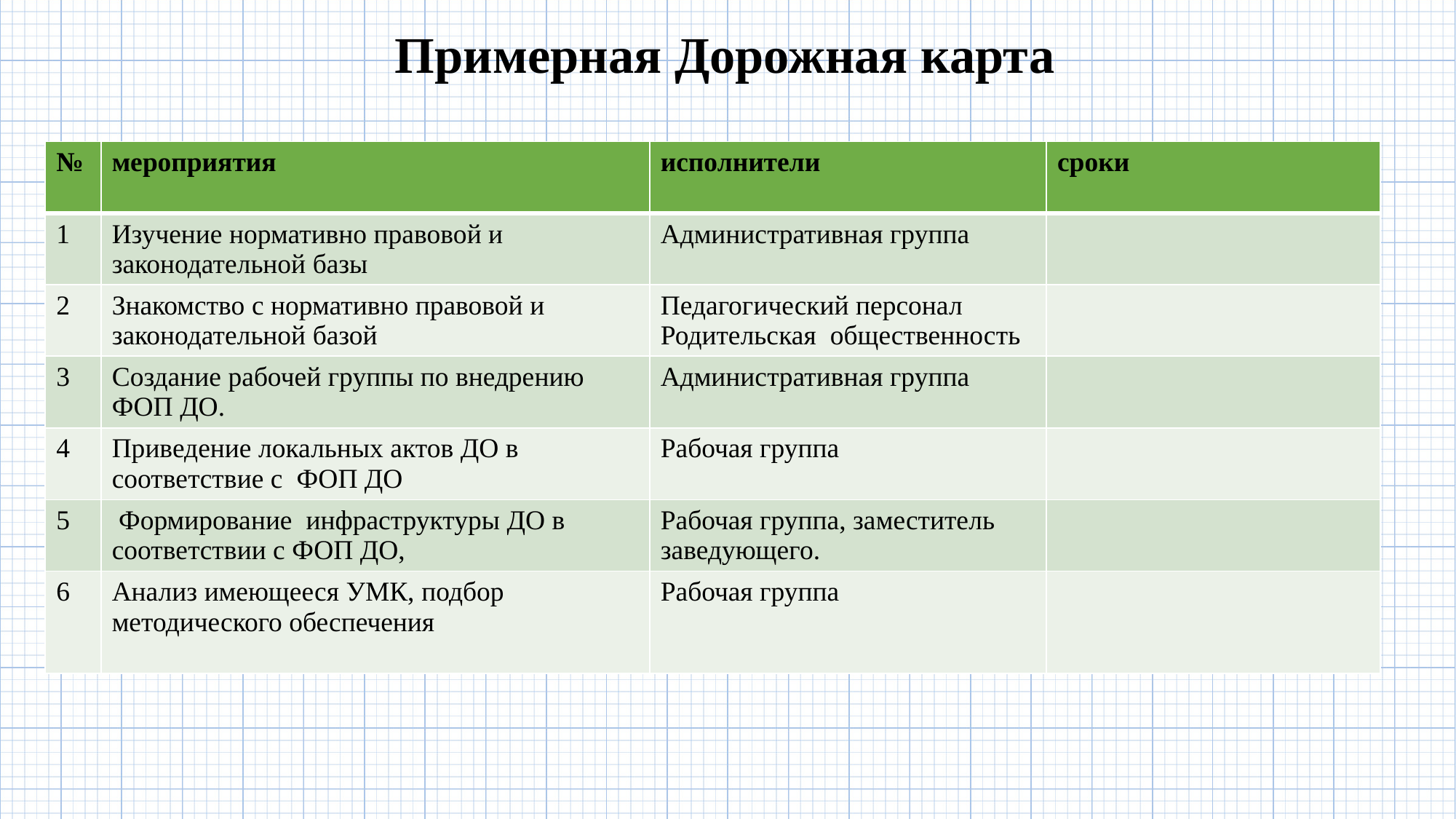

Примерная Дорожная карта

| № | мероприятия | исполнители | сроки |
| --- | --- | --- | --- |
| 1 | Изучение нормативно правовой и законодательной базы | Административная группа |  |
| 2 | Знакомство с нормативно правовой и законодательной базой | Педагогический персонал Родительская общественность |  |
| 3 | Создание рабочей группы по внедрению ФОП ДО. | Административная группа |  |
| 4 | Приведение локальных актов ДО в соответствие с ФОП ДО | Рабочая группа |  |
| 5 | Формирование инфраструктуры ДО в соответствии с ФОП ДО, | Рабочая группа, заместитель заведующего. |  |
| 6 | Анализ имеющееся УМК, подбор методического обеспечения | Рабочая группа |  |